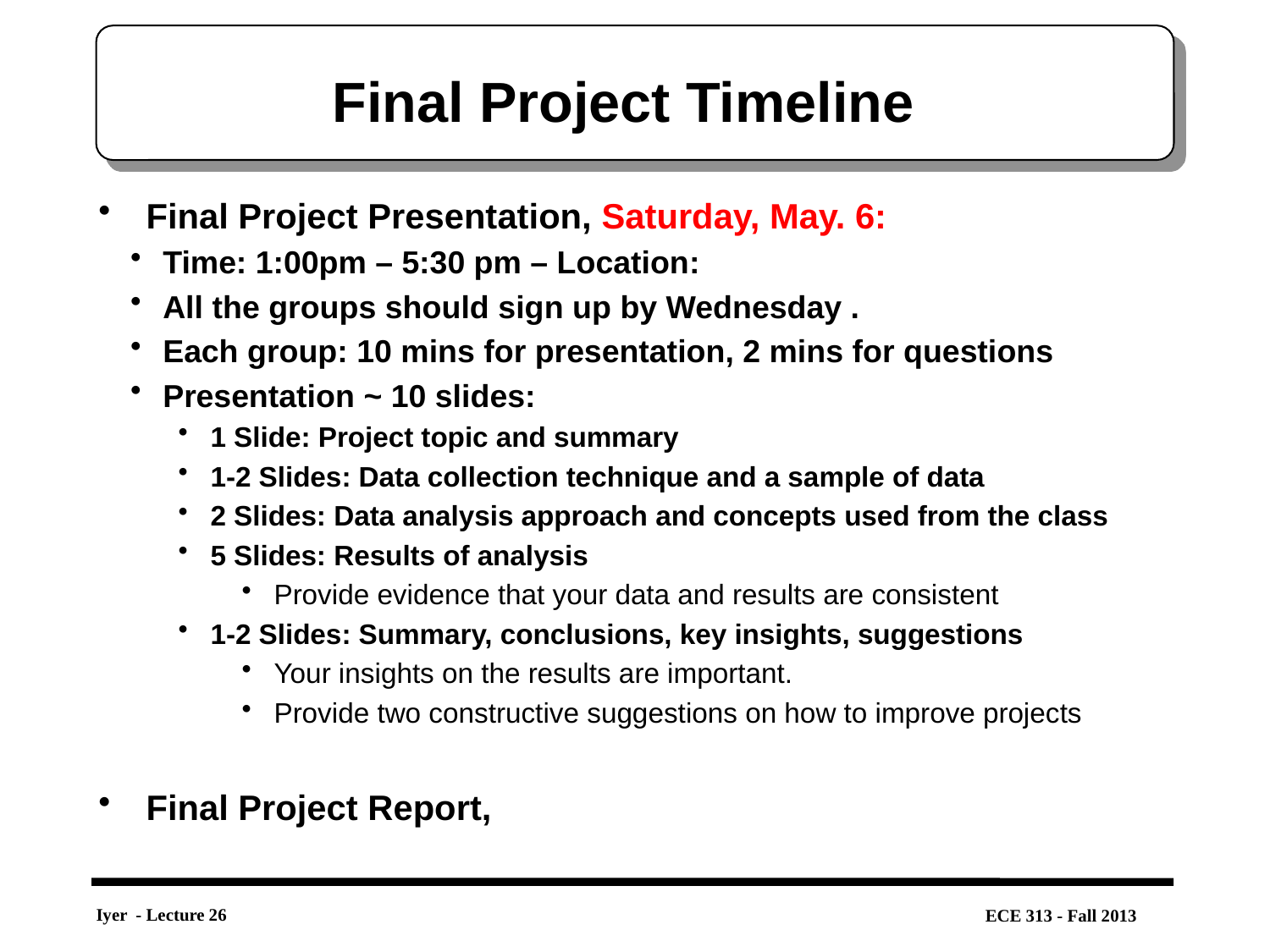

# Final Project Timeline
Final Project Presentation, Saturday, May. 6:
Time: 1:00pm – 5:30 pm – Location:
All the groups should sign up by Wednesday .
Each group: 10 mins for presentation, 2 mins for questions
Presentation ~ 10 slides:
1 Slide: Project topic and summary
1-2 Slides: Data collection technique and a sample of data
2 Slides: Data analysis approach and concepts used from the class
5 Slides: Results of analysis
Provide evidence that your data and results are consistent
1-2 Slides: Summary, conclusions, key insights, suggestions
Your insights on the results are important.
Provide two constructive suggestions on how to improve projects

Final Project Report,